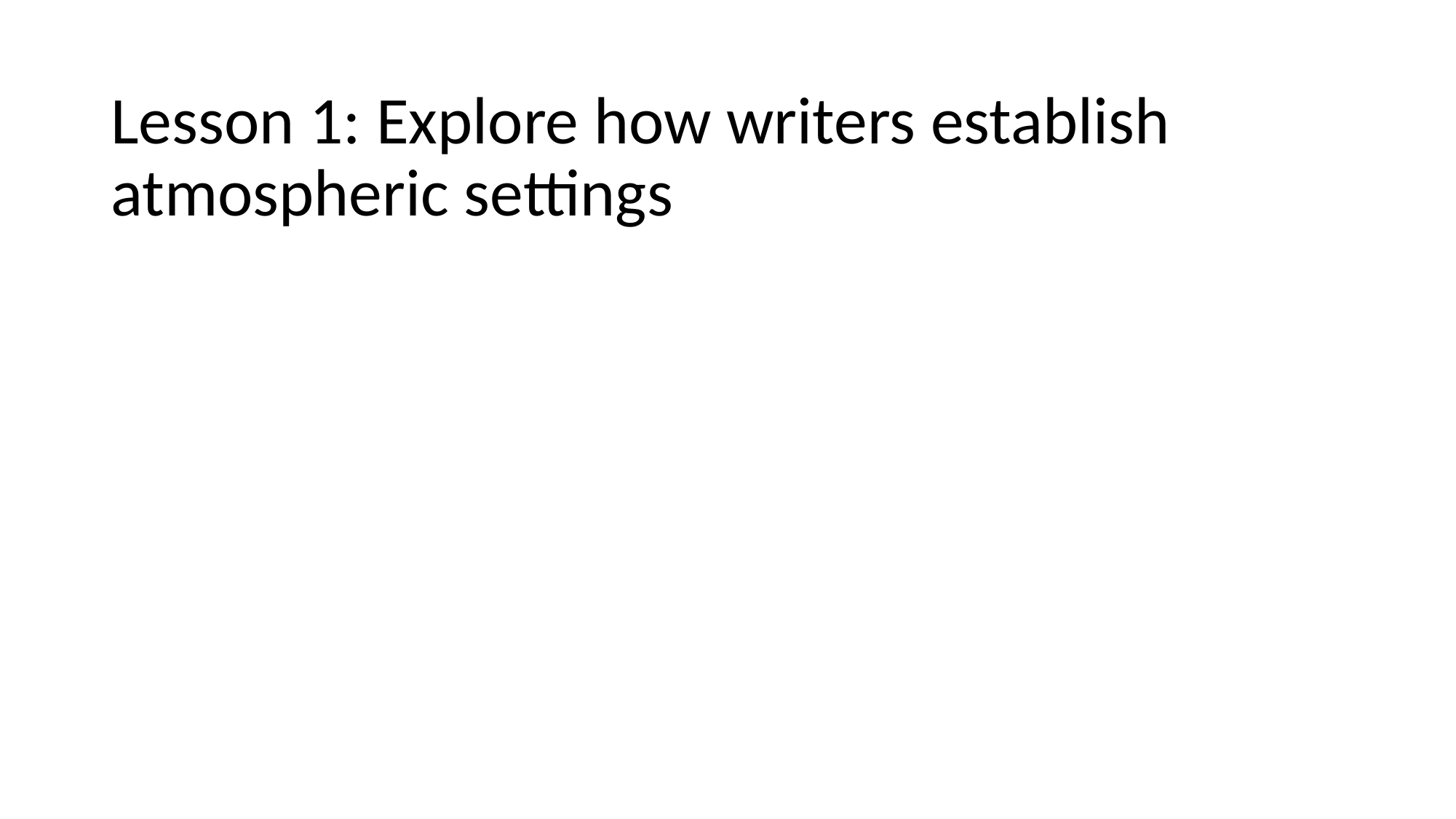

# Lesson 1: Explore how writers establish atmospheric settings